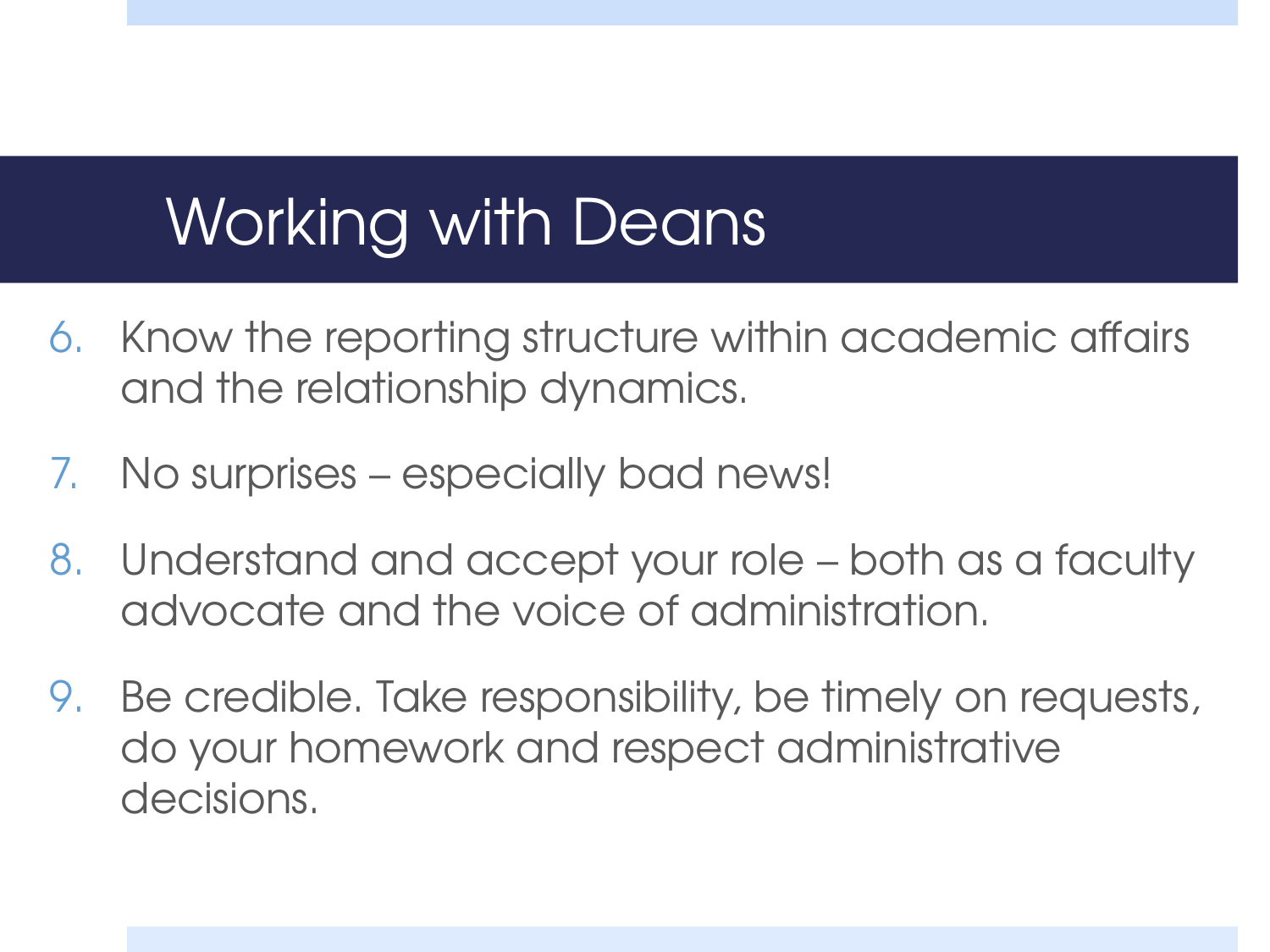

# Working with Deans
Know the reporting structure within academic affairs and the relationship dynamics.
No surprises – especially bad news!
Understand and accept your role – both as a faculty advocate and the voice of administration.
Be credible. Take responsibility, be timely on requests, do your homework and respect administrative decisions.